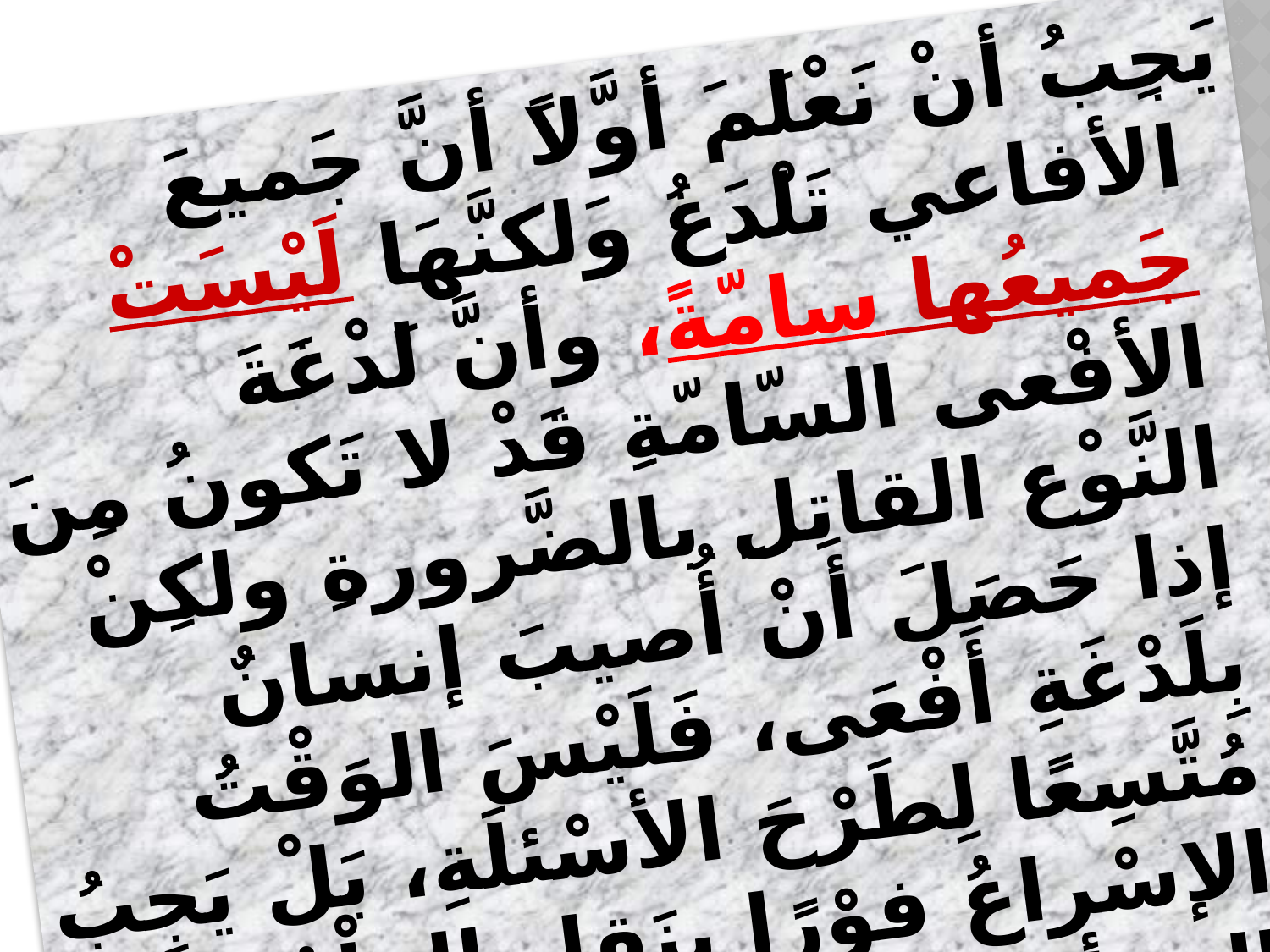

يَجِبُ أنْ نَعْلَمَ أوَّلاً أنَّ جَميعَ الأفاعي تَلْدَغُ وَلكنَّهَا لَيْسَتْ جَميعُها سامّةً، وأنَّ لَدْغَةَ الأفْعى السّامّةِ قَدْ لا تَكونُ مِنَ النَّوْع القاتِلِ بالضَّرورةِ ولكِنْ إذا حَصَلَ أنْ أُصيبَ إنسانٌ بِلَدْغَةِ أَفْعَى، فَلَيْسَ الوَقْتُ مُتَّسِعًا لِطَرْحَ الأسْئلَةِ، بَلْ يَجِبُ الإسْراعُ فوْرًا بِنَقلِ المَلْدُوغِ إلى أقرَبِ مُسْتَشْفَى، وإلّا فاسْتِدْعاءُ أَقْرَبِ طبيبٍ مُمْكن. وبِانْتِظارِ النَّقلِ إلى المُسْتَشفَى، أو وُصولِ الطَّبيبِ لِلمَلْدوغِ هُناكَ إسعافاتٌ أَوَّليّةٌ لا بُدَّ مِنْ إجْرائها، 	  تتلَخَّصُ فِي مَا يَلي: